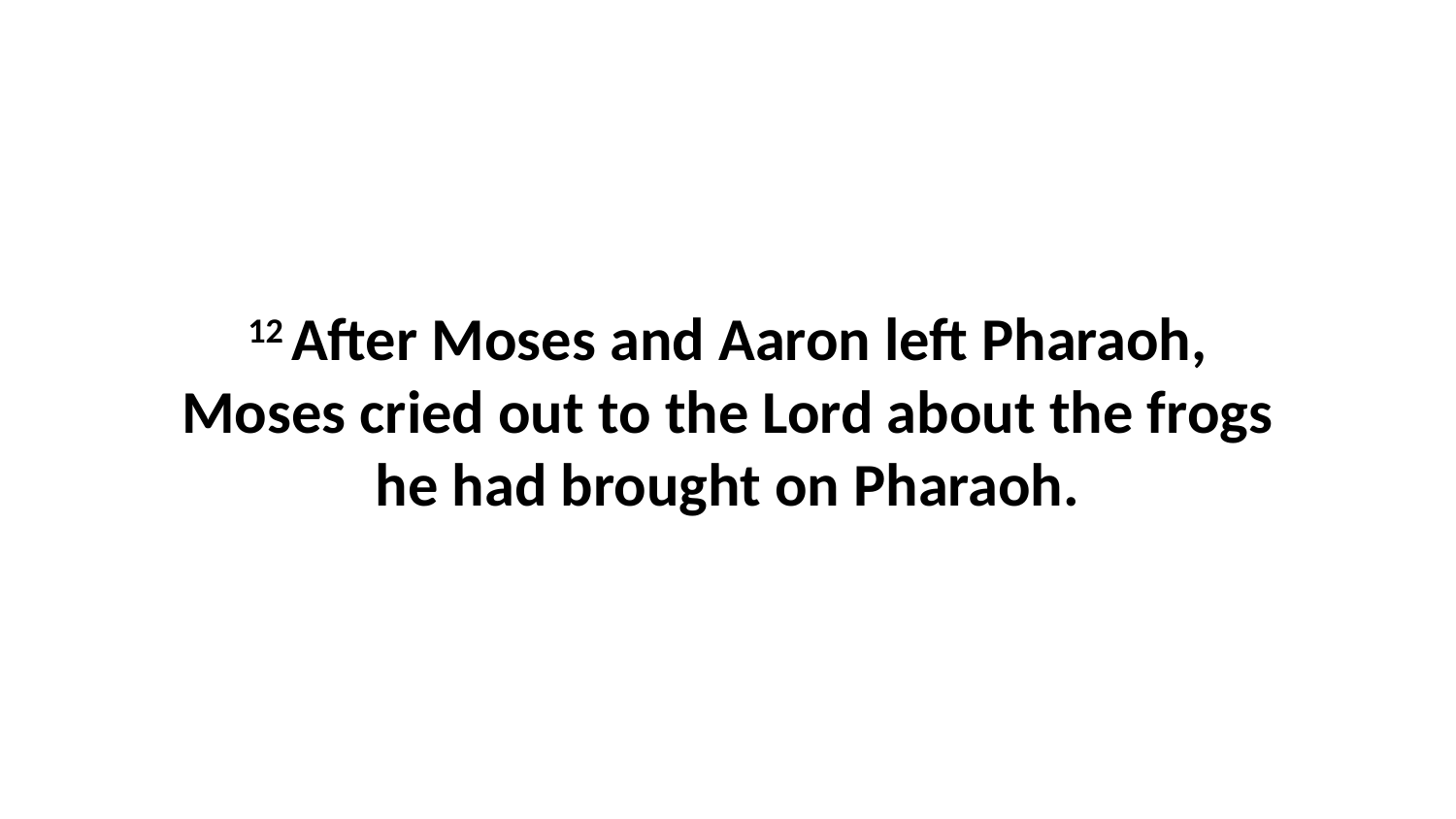

12 After Moses and Aaron left Pharaoh, Moses cried out to the Lord about the frogs he had brought on Pharaoh.